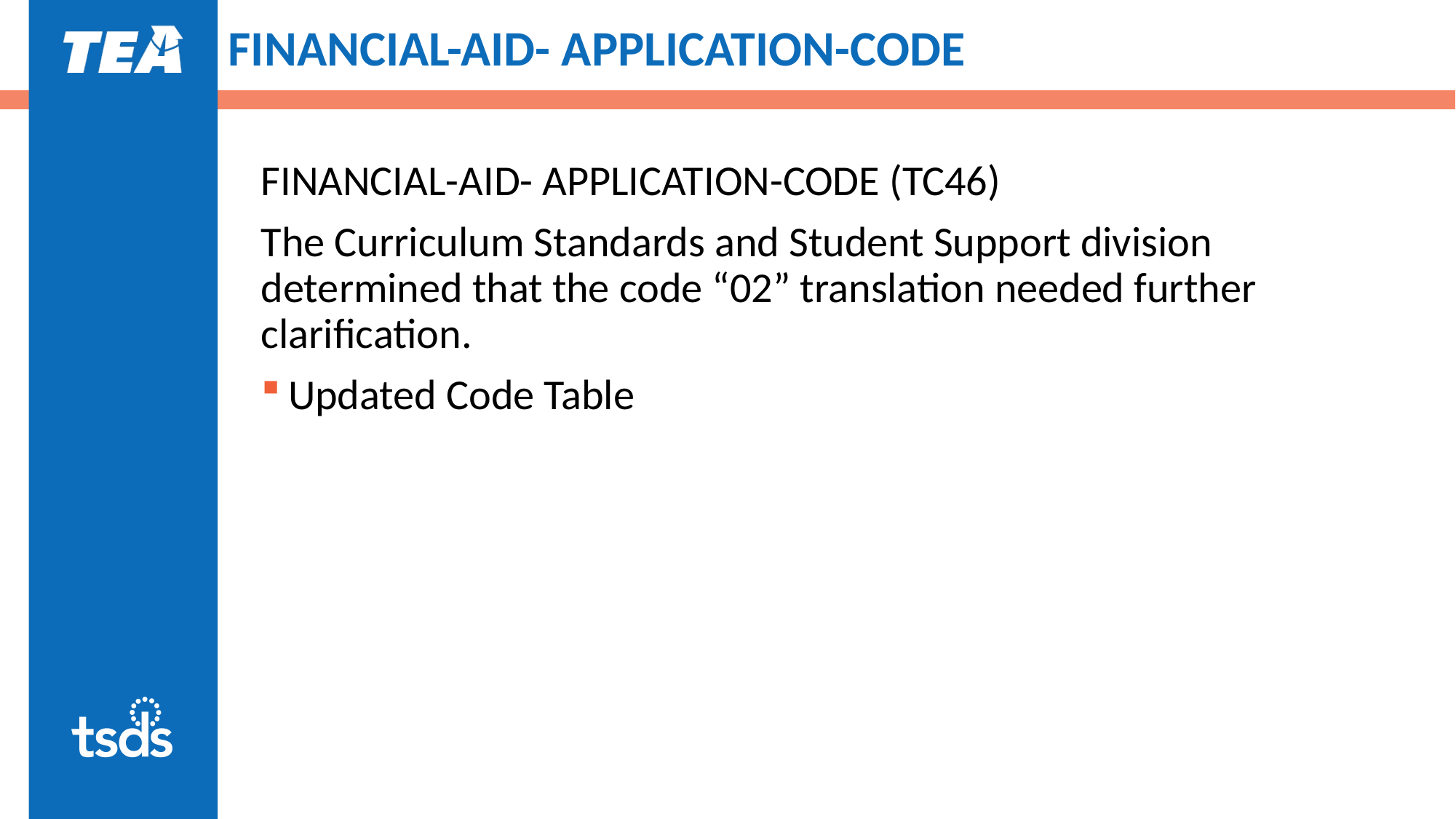

# FINANCIAL-AID- APPLICATION-CODE
FINANCIAL-AID- APPLICATION-CODE (TC46)
The Curriculum Standards and Student Support division determined that the code “02” translation needed further clarification.
Updated Code Table